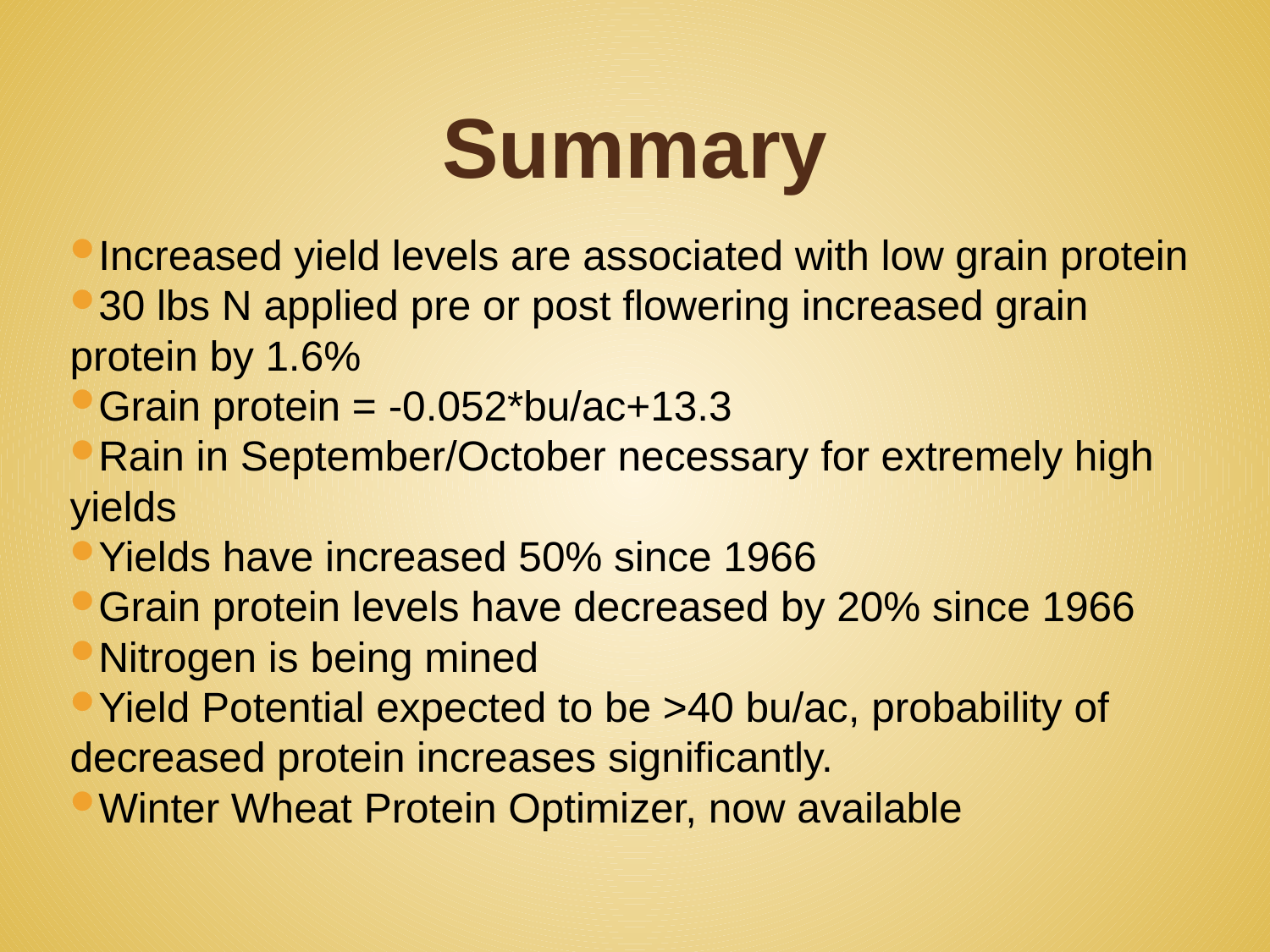

# Summary
Increased yield levels are associated with low grain protein
30 lbs N applied pre or post flowering increased grain protein by 1.6%
Grain protein = -0.052*bu/ac+13.3
Rain in September/October necessary for extremely high yields
Yields have increased 50% since 1966
Grain protein levels have decreased by 20% since 1966
Nitrogen is being mined
Yield Potential expected to be >40 bu/ac, probability of decreased protein increases significantly.
Winter Wheat Protein Optimizer, now available